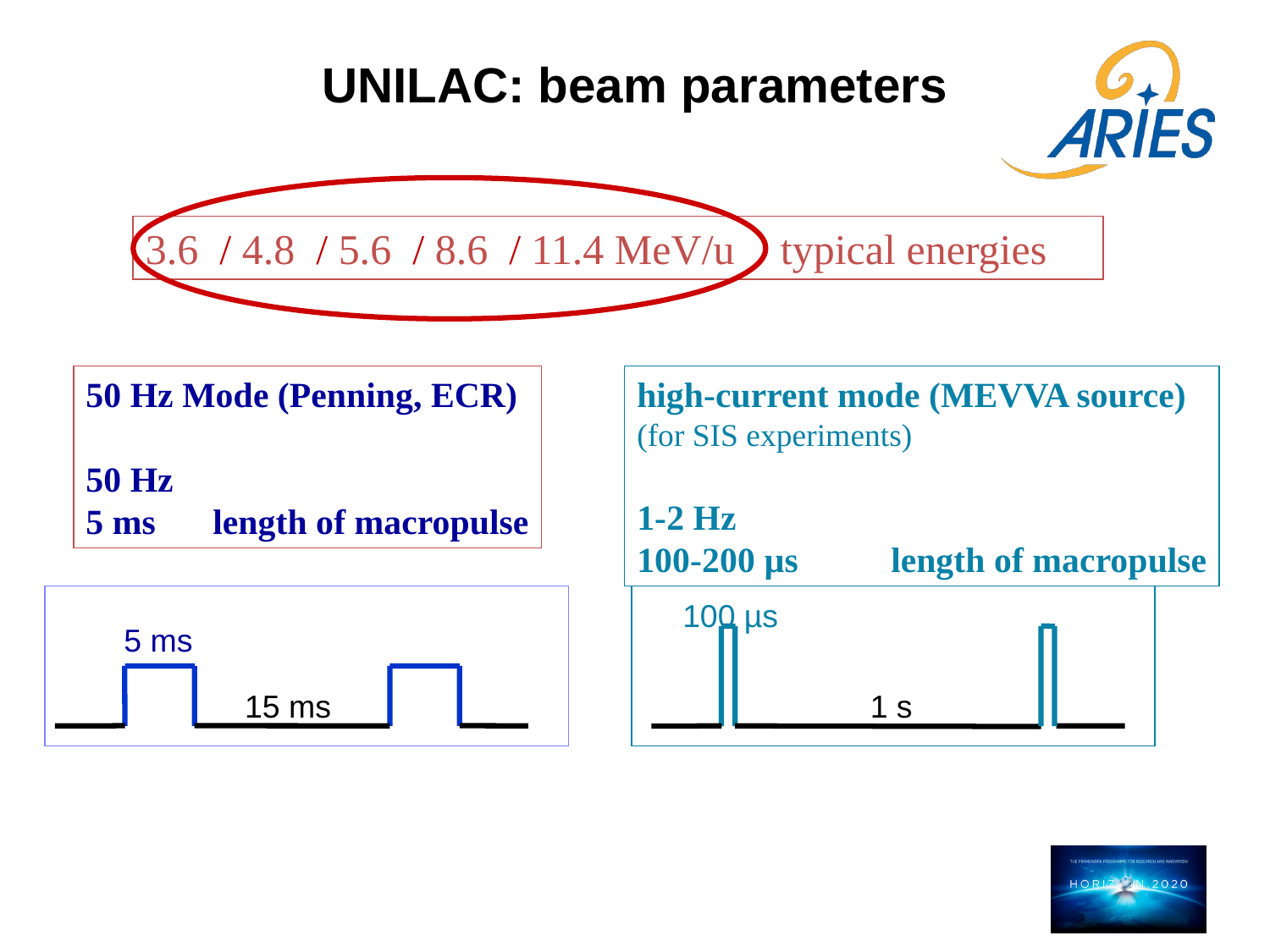

UNILAC: beam parameters

3.6  / 4.8  / 5.6  / 8.6  / 11.4 MeV/u	typical energies
50 Hz Mode (Penning, ECR)

50 Hz
5 ms	length of macropulse
high-current mode (MEVVA source)
(for SIS experiments)

1-2 Hz
100-200 µs	length of macropulse

5 ms

15 ms

100 µs

1 s